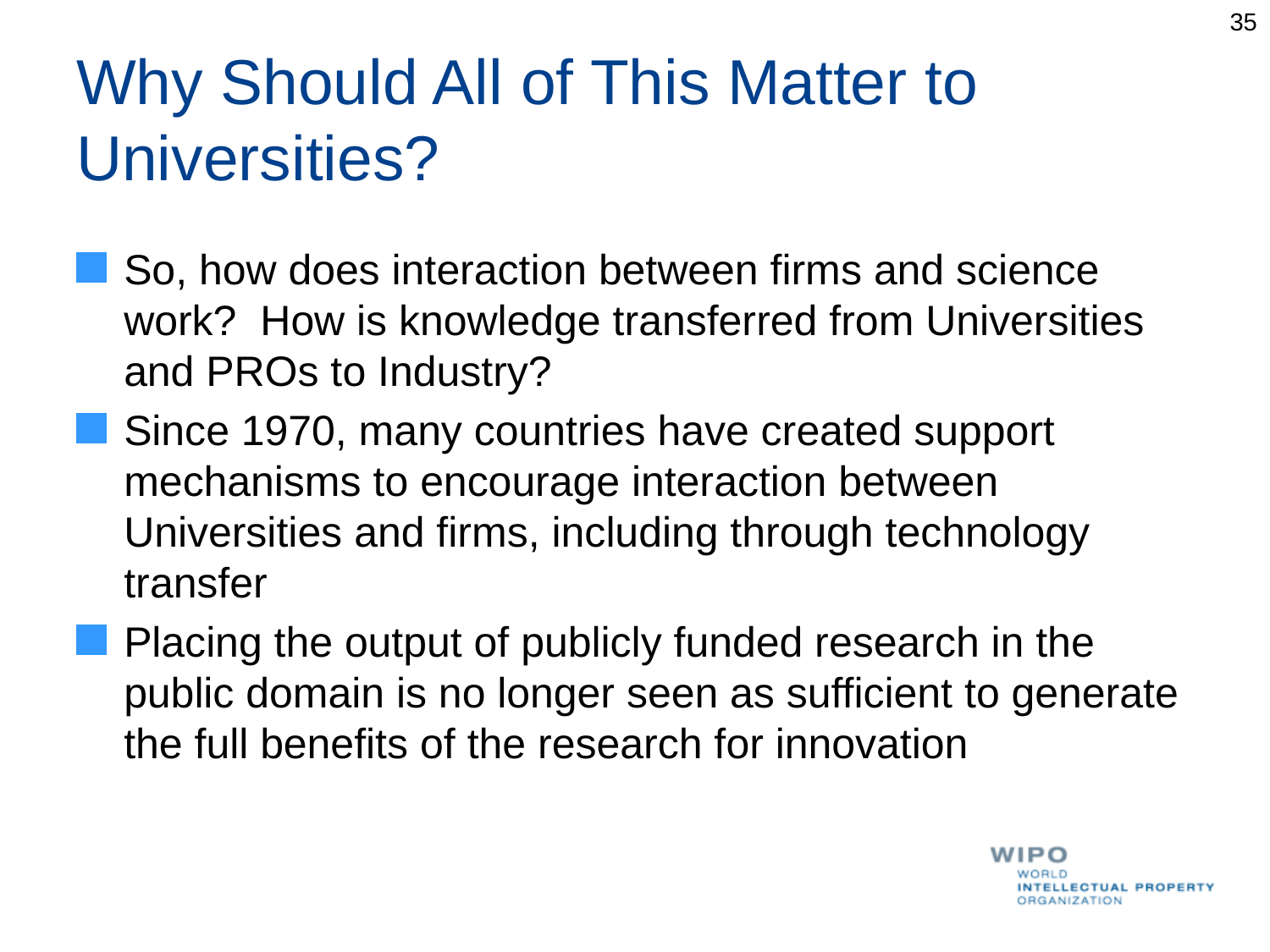

35
# Why Should All of This Matter to Universities?
So, how does interaction between firms and science work?  How is knowledge transferred from Universities and PROs to Industry?
Since 1970, many countries have created support mechanisms to encourage interaction between Universities and firms, including through technology transfer
Placing the output of publicly funded research in the public domain is no longer seen as sufficient to generate the full benefits of the research for innovation